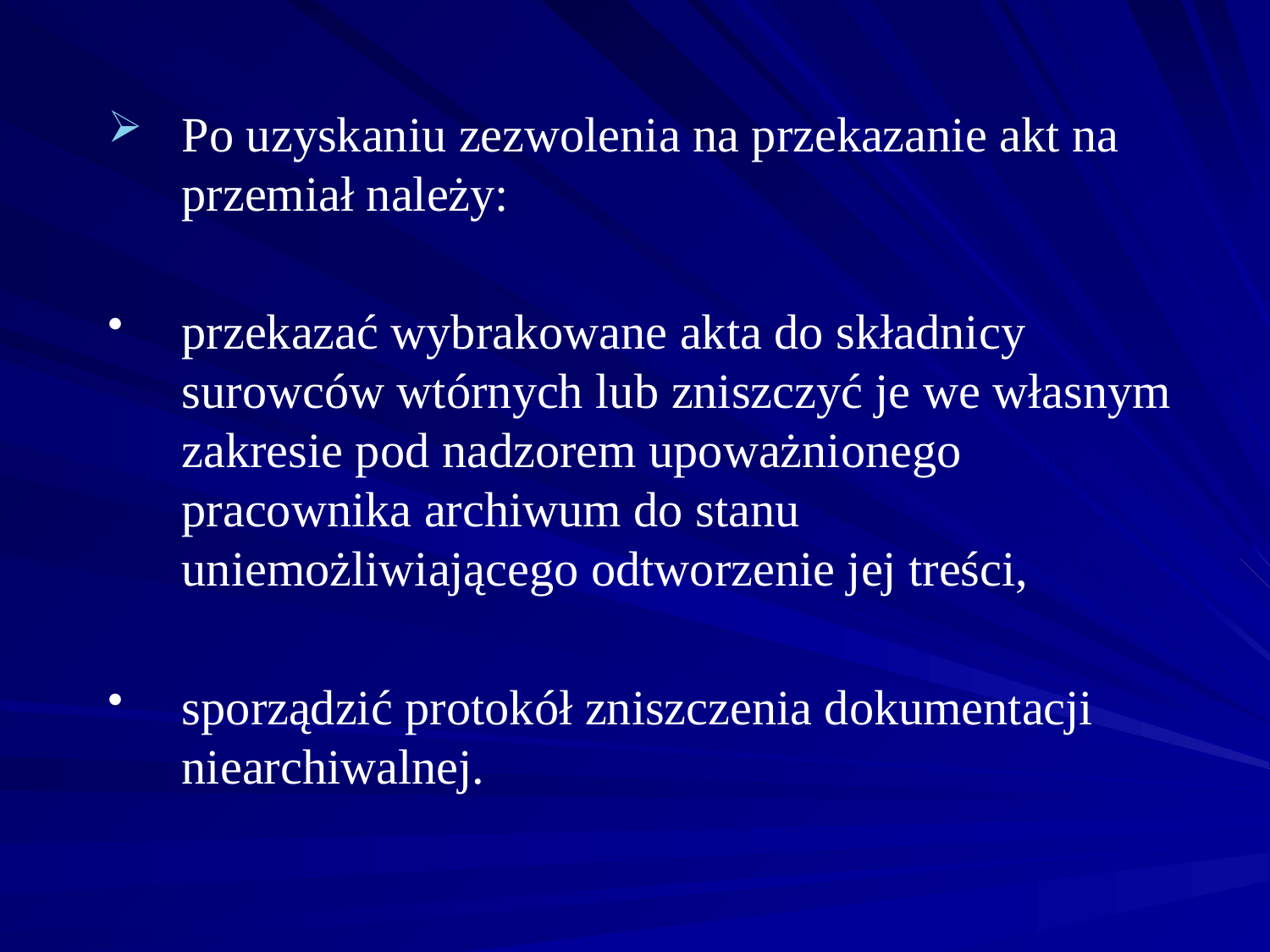

Po uzyskaniu zezwolenia na przekazanie akt na przemiał należy:

przekazać wybrakowane akta do składnicy surowców wtórnych lub zniszczyć je we własnym zakresie pod nadzorem upoważnionego pracownika archiwum do stanu uniemożliwiającego odtworzenie jej treści,

sporządzić protokół zniszczenia dokumentacji niearchiwalnej.